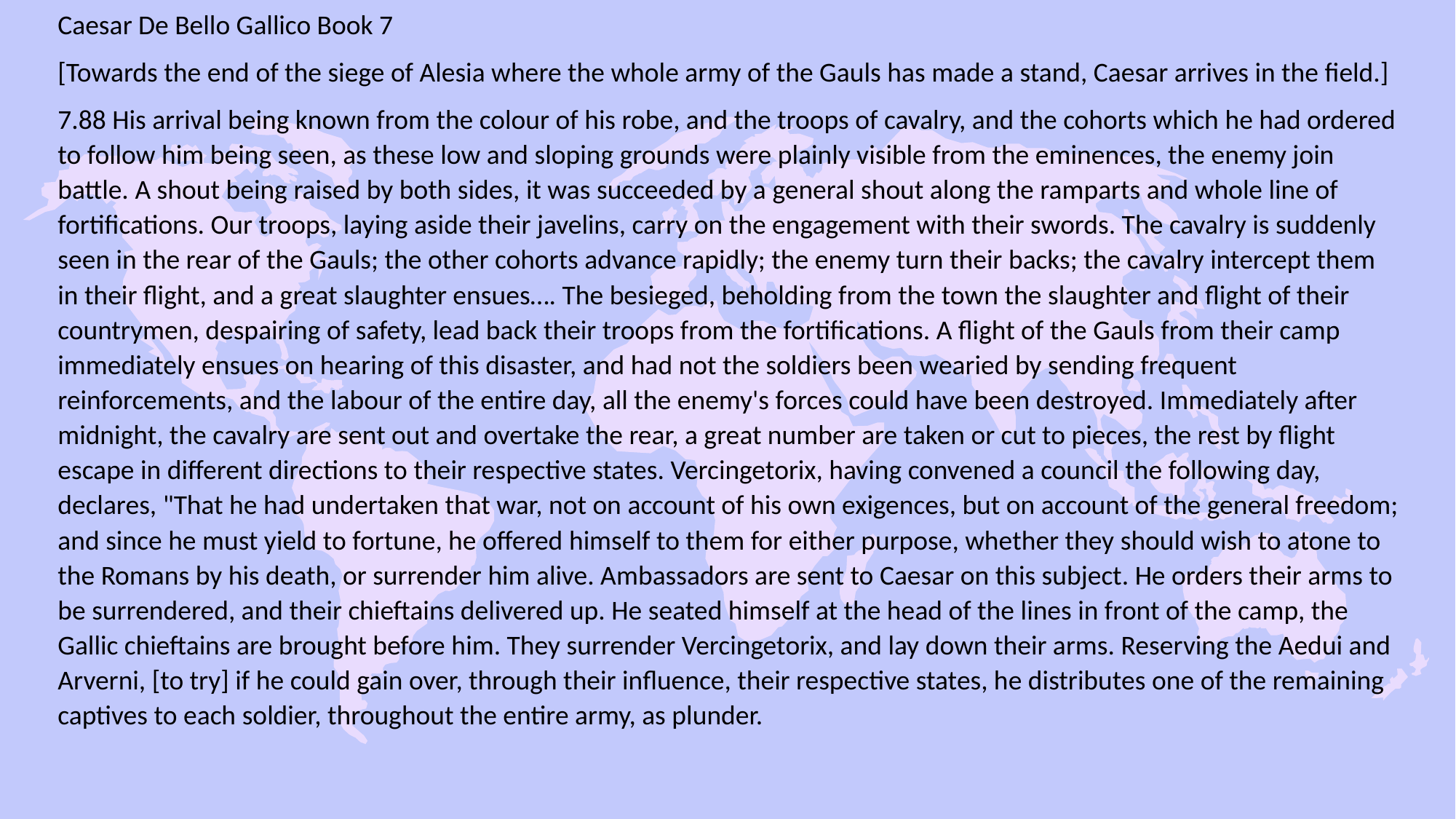

Caesar De Bello Gallico Book 7
[Towards the end of the siege of Alesia where the whole army of the Gauls has made a stand, Caesar arrives in the field.]
7.88 His arrival being known from the colour of his robe, and the troops of cavalry, and the cohorts which he had ordered to follow him being seen, as these low and sloping grounds were plainly visible from the eminences, the enemy join battle. A shout being raised by both sides, it was succeeded by a general shout along the ramparts and whole line of fortifications. Our troops, laying aside their javelins, carry on the engagement with their swords. The cavalry is suddenly seen in the rear of the Gauls; the other cohorts advance rapidly; the enemy turn their backs; the cavalry intercept them in their flight, and a great slaughter ensues…. The besieged, beholding from the town the slaughter and flight of their countrymen, despairing of safety, lead back their troops from the fortifications. A flight of the Gauls from their camp immediately ensues on hearing of this disaster, and had not the soldiers been wearied by sending frequent reinforcements, and the labour of the entire day, all the enemy's forces could have been destroyed. Immediately after midnight, the cavalry are sent out and overtake the rear, a great number are taken or cut to pieces, the rest by flight escape in different directions to their respective states. Vercingetorix, having convened a council the following day, declares, "That he had undertaken that war, not on account of his own exigences, but on account of the general freedom; and since he must yield to fortune, he offered himself to them for either purpose, whether they should wish to atone to the Romans by his death, or surrender him alive. Ambassadors are sent to Caesar on this subject. He orders their arms to be surrendered, and their chieftains delivered up. He seated himself at the head of the lines in front of the camp, the Gallic chieftains are brought before him. They surrender Vercingetorix, and lay down their arms. Reserving the Aedui and Arverni, [to try] if he could gain over, through their influence, their respective states, he distributes one of the remaining captives to each soldier, throughout the entire army, as plunder.